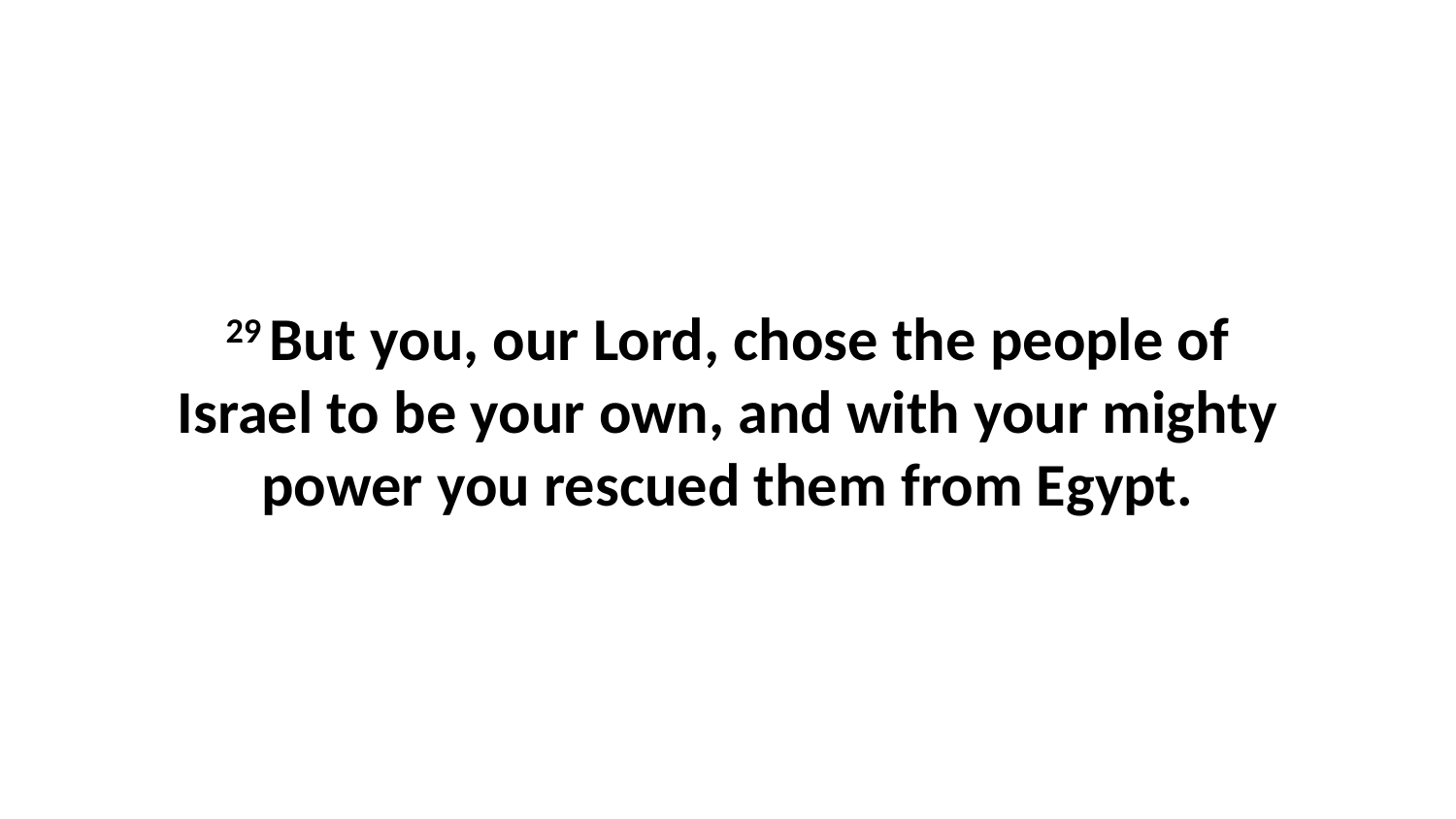

29 But you, our Lord, chose the people of Israel to be your own, and with your mighty power you rescued them from Egypt.